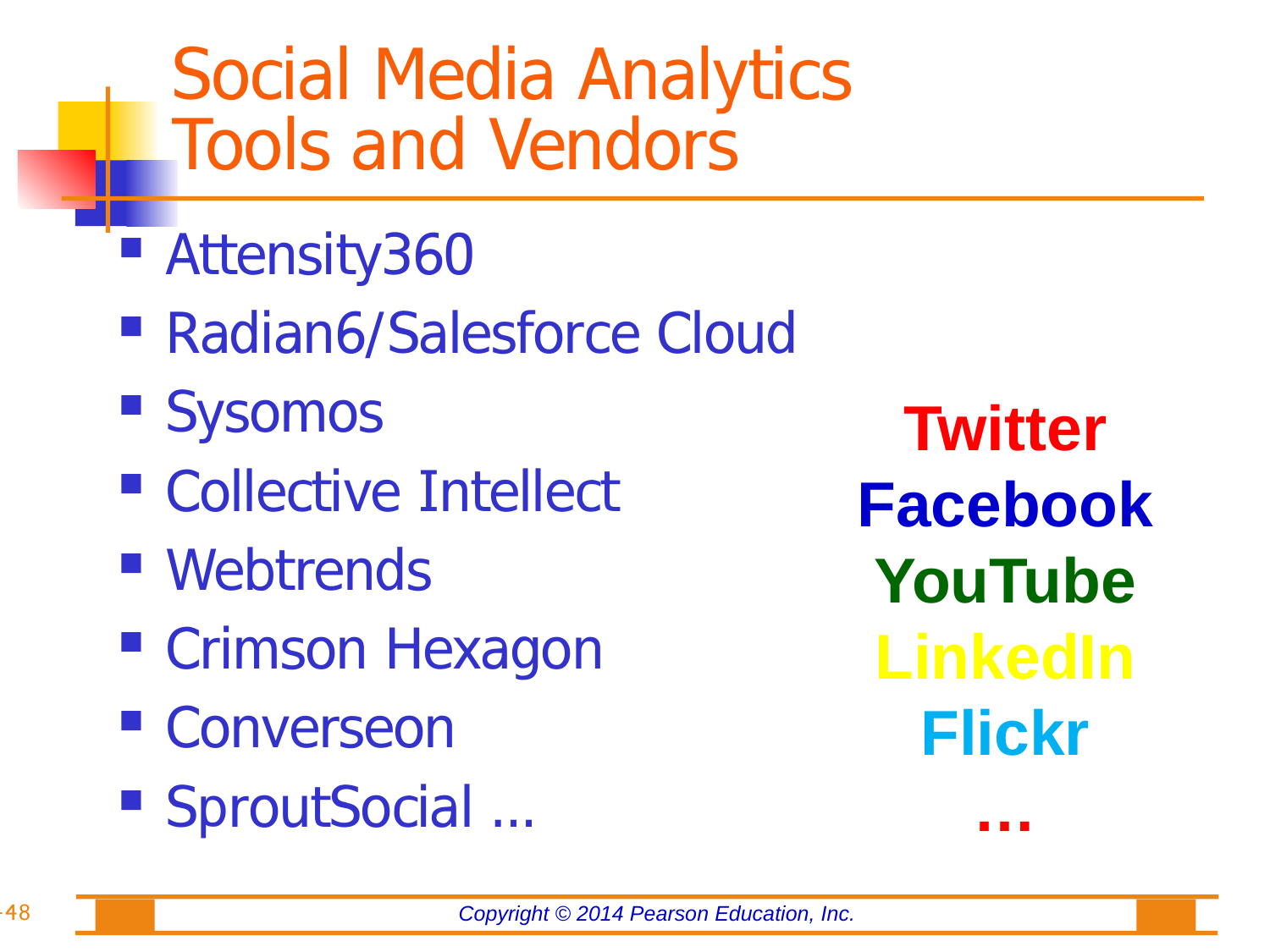

# Social Media Analytics Tools and Vendors
Attensity360
Radian6/Salesforce Cloud
Sysomos
Collective Intellect
Webtrends
Crimson Hexagon
Converseon
SproutSocial …
Twitter
Facebook
YouTube
LinkedIn
Flickr
…